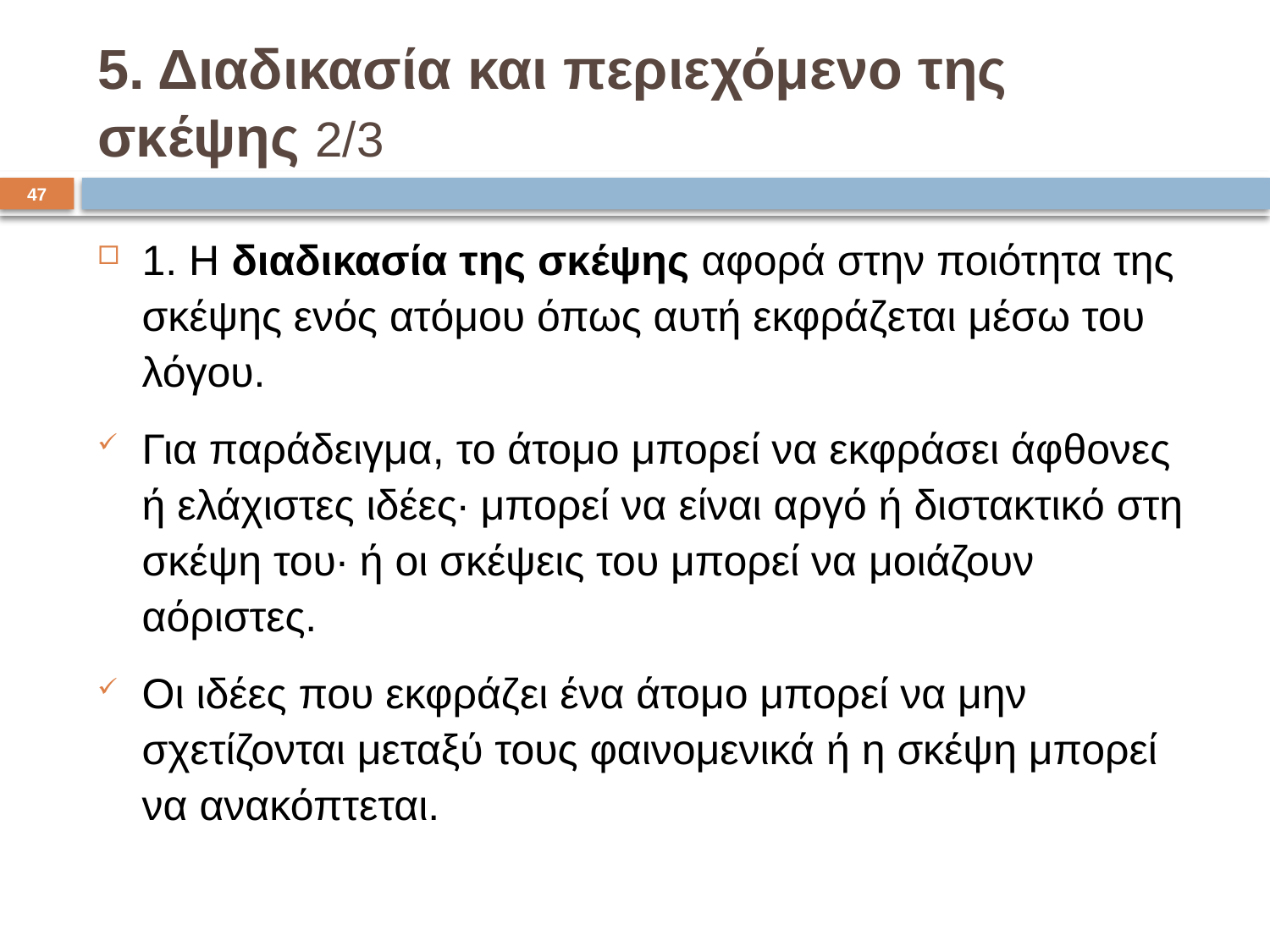

# 5. Διαδικασία και περιεχόμενο της σκέψης 2/3
47
1. Η διαδικασία της σκέψης αφορά στην ποιότητα της σκέψης ενός ατόμου όπως αυτή εκφράζεται μέσω του λόγου.
Για παράδειγμα, το άτομο μπορεί να εκφράσει άφθονες ή ελάχιστες ιδέες∙ μπορεί να είναι αργό ή διστακτικό στη σκέψη του∙ ή οι σκέψεις του μπορεί να μοιάζουν αόριστες.
Οι ιδέες που εκφράζει ένα άτομο μπορεί να μην σχετίζονται μεταξύ τους φαινομενικά ή η σκέψη μπορεί να ανακόπτεται.